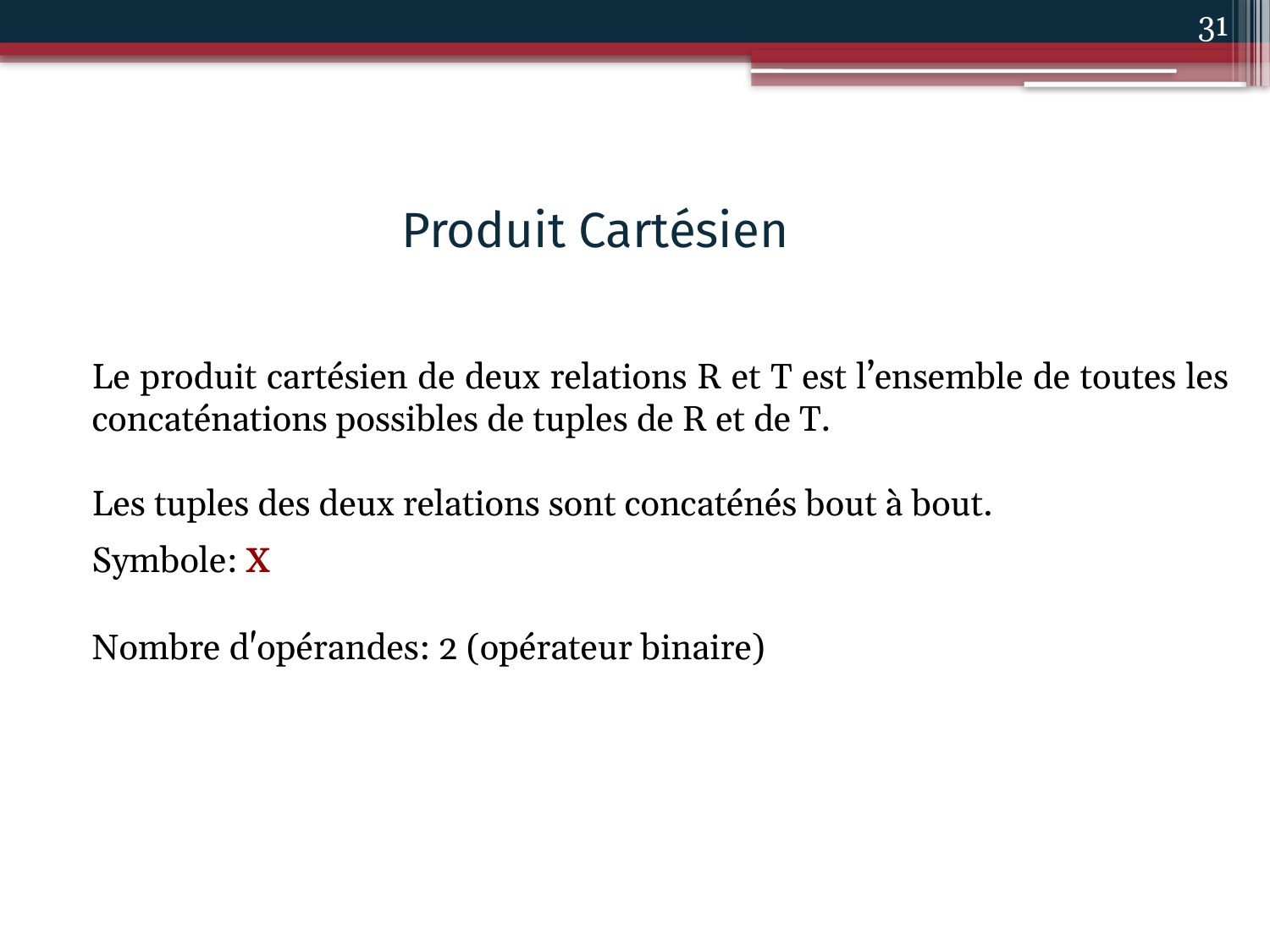

31
# Produit Cartésien

Le produit cartésien de deux relations R et T est l’ensemble de toutes les concaténations possibles de tuples de R et de T.

Les tuples des deux relations sont concaténés bout à bout.
Symbole: x

Nombre d'opérandes: 2 (opérateur binaire)